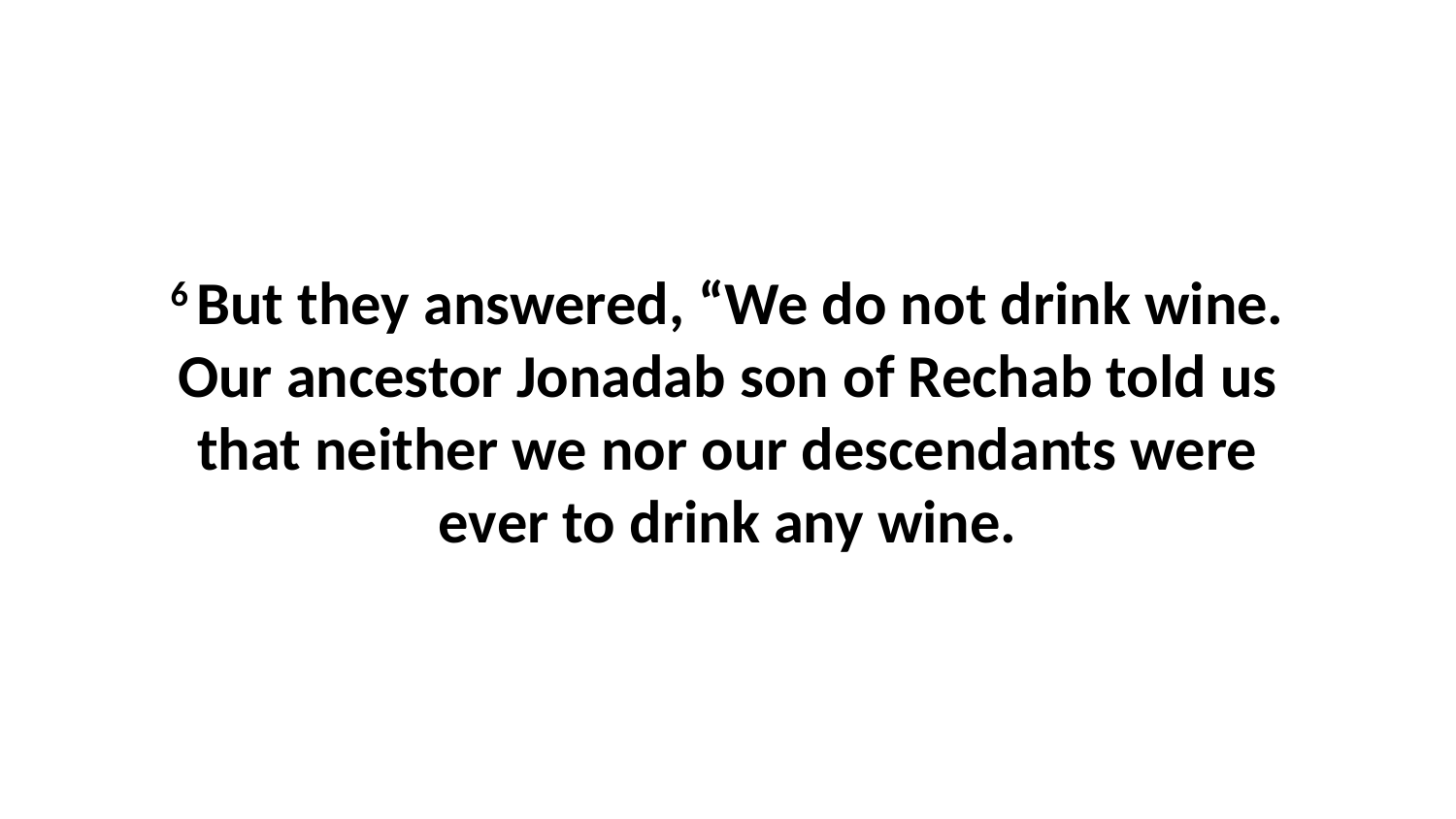

6 But they answered, “We do not drink wine. Our ancestor Jonadab son of Rechab told us that neither we nor our descendants were ever to drink any wine.